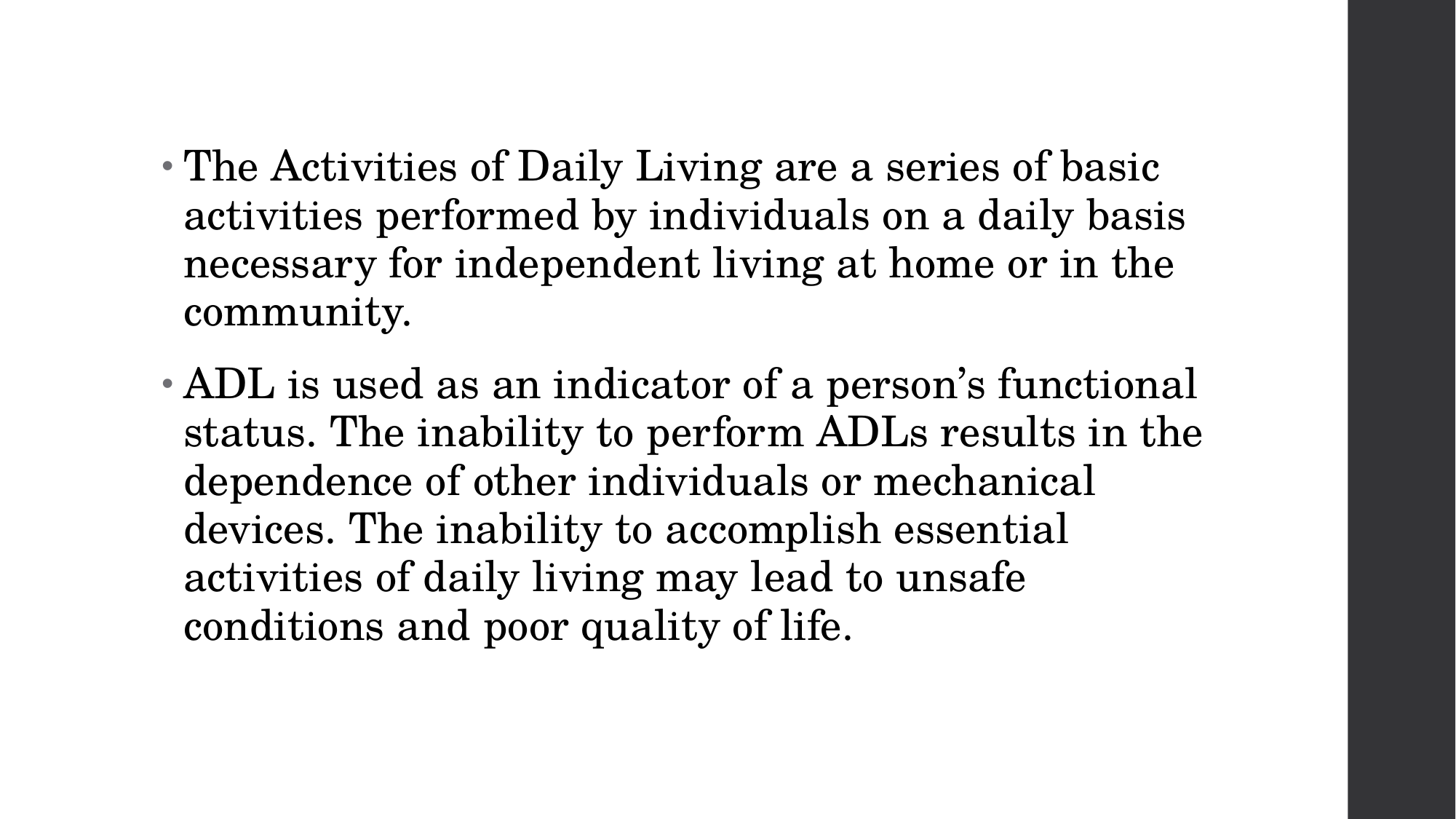

#
The Activities of Daily Living are a series of basic activities performed by individuals on a daily basis necessary for independent living at home or in the community.
ADL is used as an indicator of a person’s functional status. The inability to perform ADLs results in the dependence of other individuals or mechanical devices. The inability to accomplish essential activities of daily living may lead to unsafe conditions and poor quality of life.